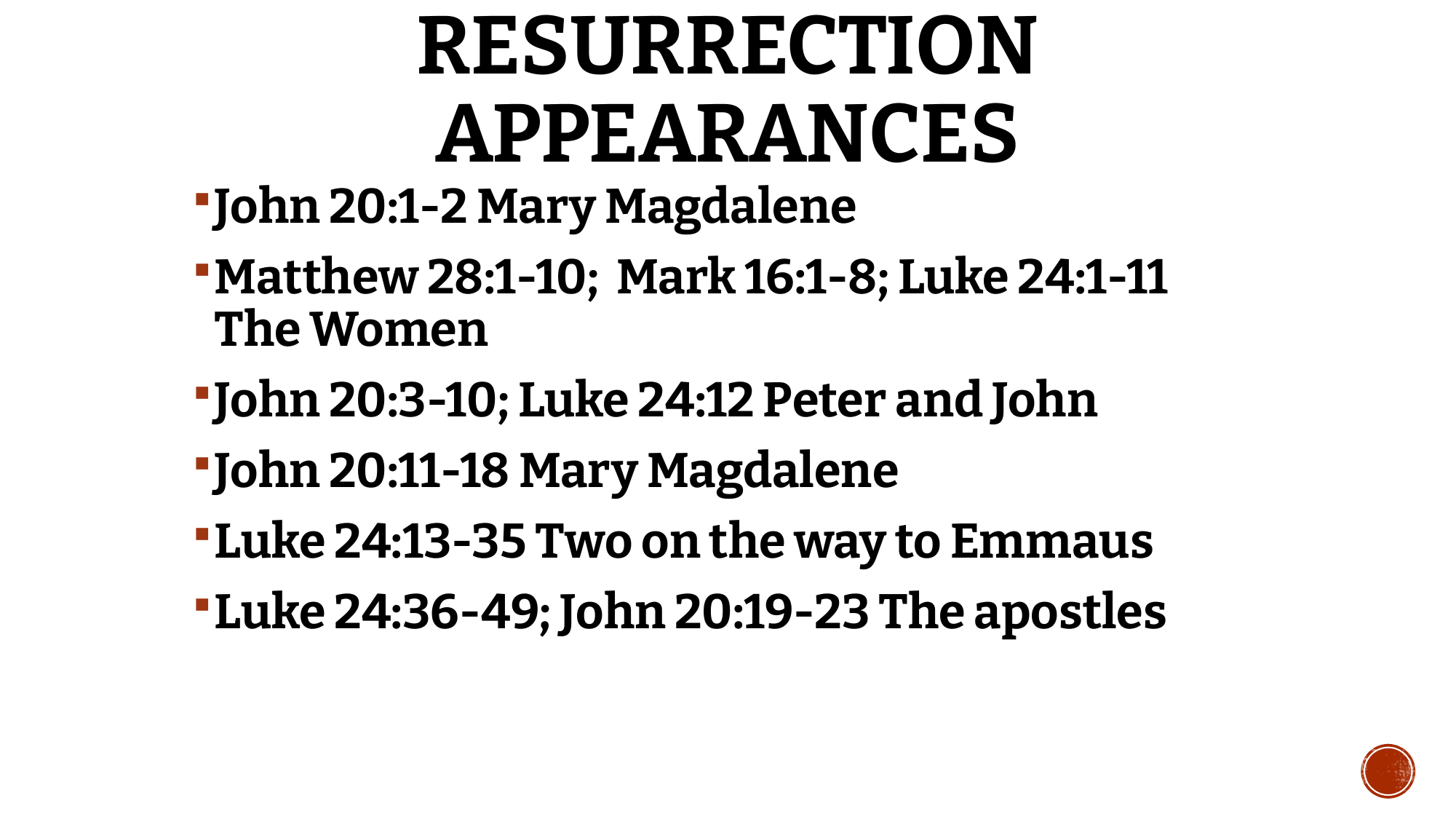

# Resurrection appearances
John 20:1-2 Mary Magdalene
Matthew 28:1-10;  Mark 16:1-8; Luke 24:1-11 The Women
John 20:3-10; Luke 24:12 Peter and John
John 20:11-18 Mary Magdalene
Luke 24:13-35 Two on the way to Emmaus
Luke 24:36-49; John 20:19-23 The apostles